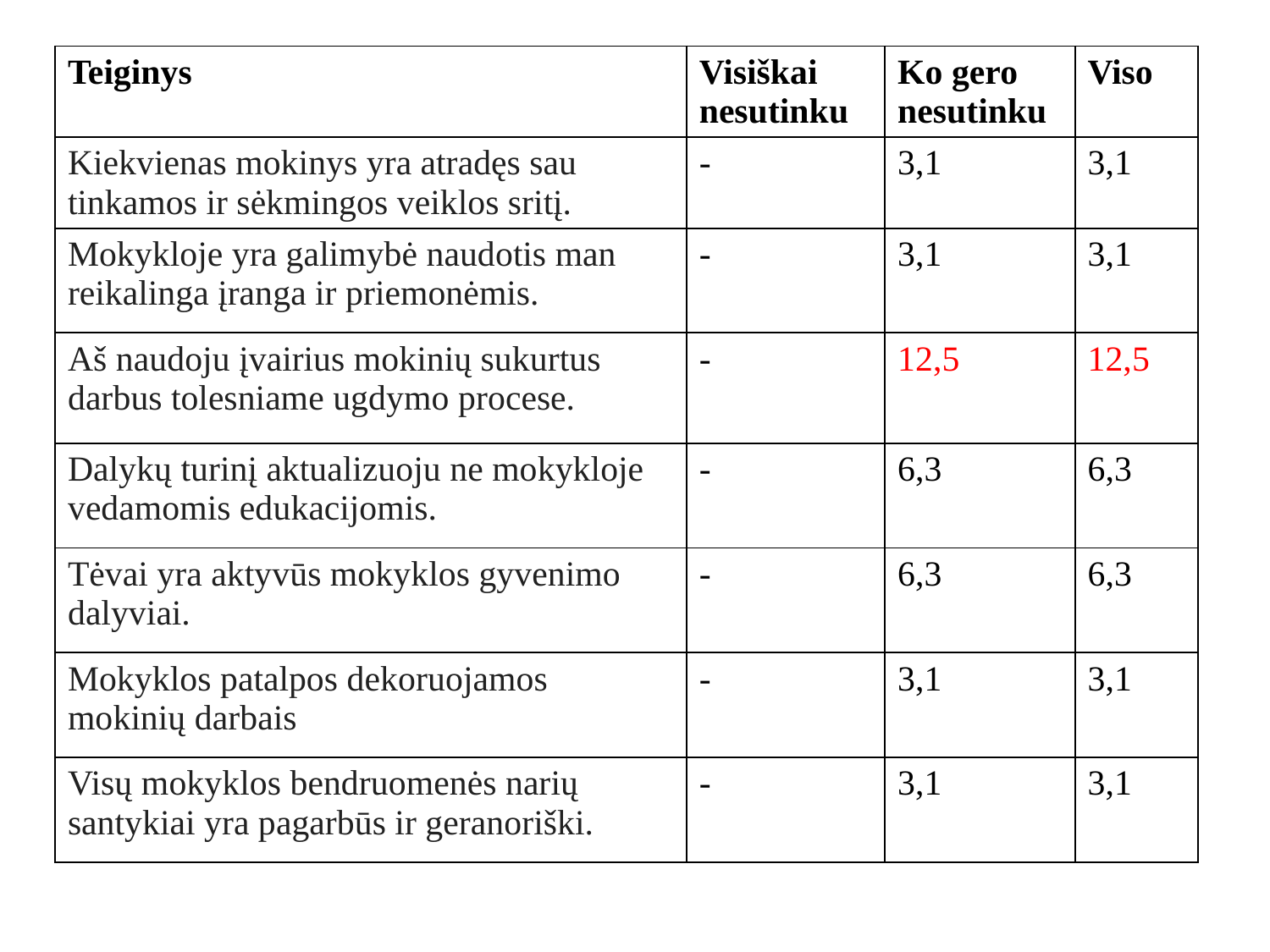

#
| Teiginys | Visiškai nesutinku | Ko gero nesutinku | Viso |
| --- | --- | --- | --- |
| Kiekvienas mokinys yra atradęs sau tinkamos ir sėkmingos veiklos sritį. | - | 3,1 | 3,1 |
| Mokykloje yra galimybė naudotis man reikalinga įranga ir priemonėmis. | - | 3,1 | 3,1 |
| Aš naudoju įvairius mokinių sukurtus darbus tolesniame ugdymo procese. | - | 12,5 | 12,5 |
| Dalykų turinį aktualizuoju ne mokykloje vedamomis edukacijomis. | - | 6,3 | 6,3 |
| Tėvai yra aktyvūs mokyklos gyvenimo dalyviai. | - | 6,3 | 6,3 |
| Mokyklos patalpos dekoruojamos mokinių darbais | - | 3,1 | 3,1 |
| Visų mokyklos bendruomenės narių santykiai yra pagarbūs ir geranoriški. | - | 3,1 | 3,1 |